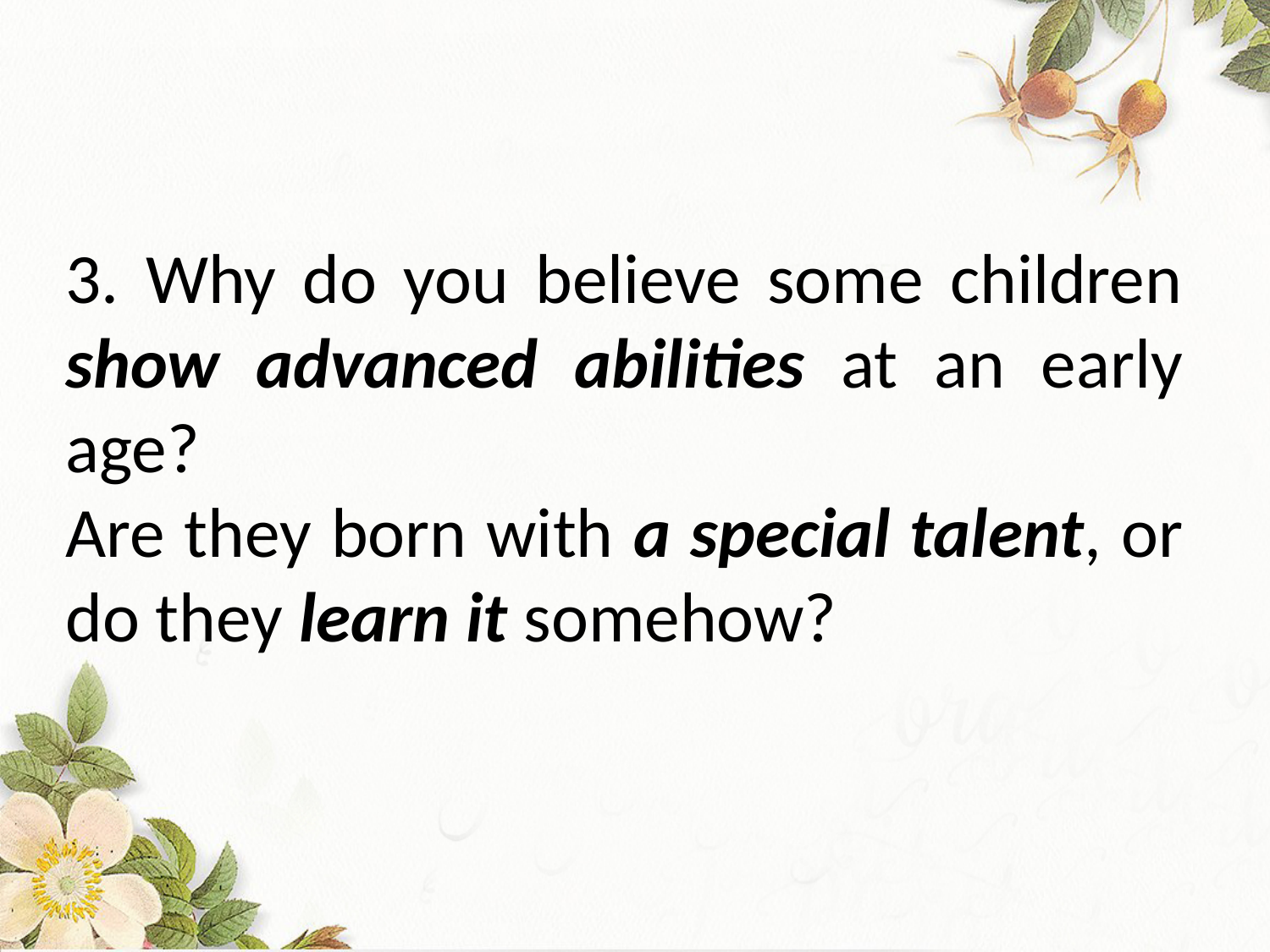

# 3. Why do you believe some children show advanced abilities at an early age? Are they born with a special talent, or do they learn it somehow?